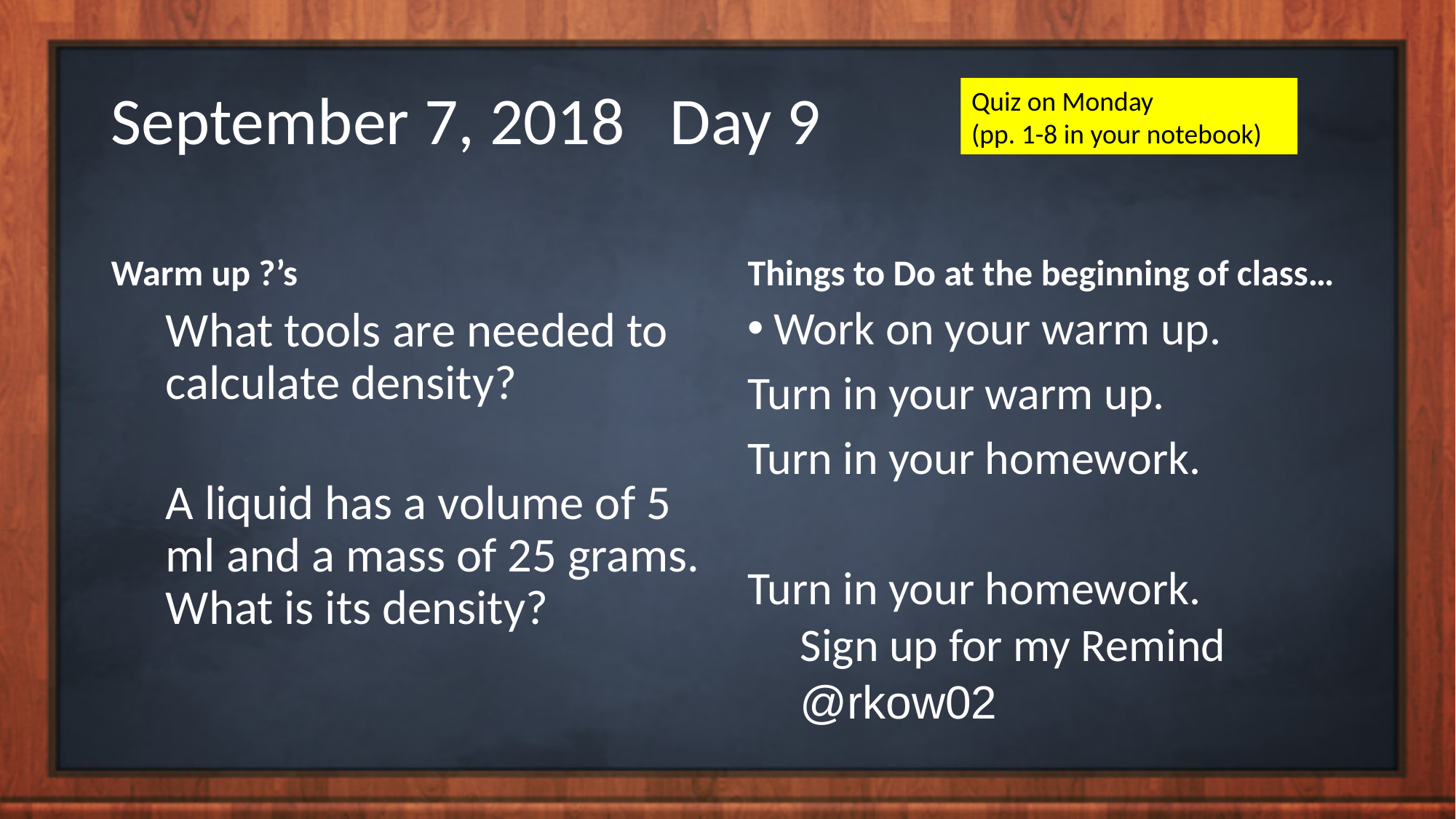

# September 7, 2018   Day 9
Quiz on Monday
(pp. 1-8 in your notebook)
Warm up ?’s
Things to Do at the beginning of class…
What tools are needed to calculate density?

A liquid has a volume of 5 ml and a mass of 25 grams. What is its density?

Work on your warm up.
Turn in your warm up.
Turn in your homework.

Turn in your homework.
Sign up for my Remind
	@rkow02